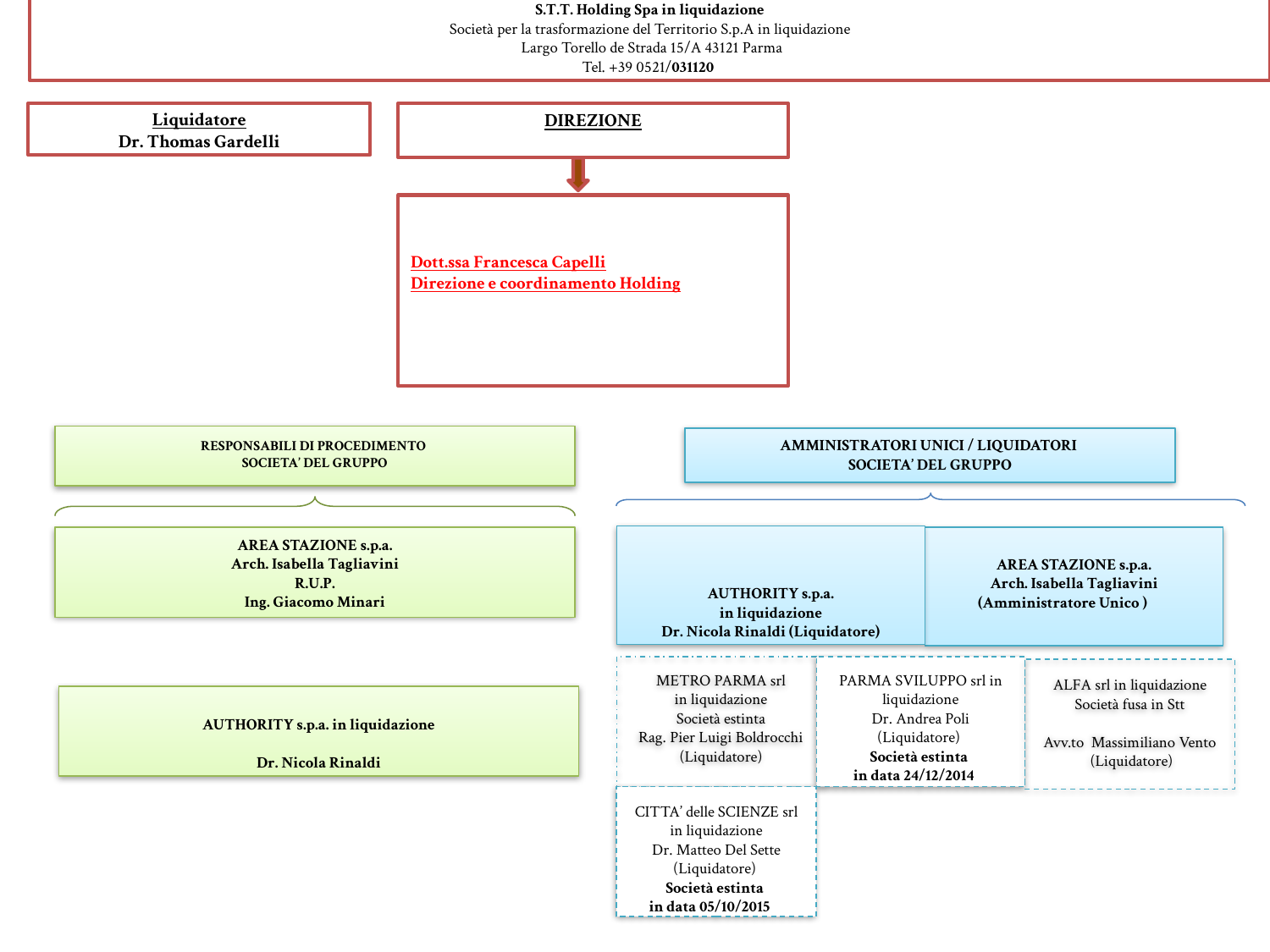

S.T.T. Holding Spa in liquidazione
Società per la trasformazione del Territorio S.p.A in liquidazione
 Largo Torello de Strada 15/A 43121 Parma
Tel. +39 0521/031120
Liquidatore
Dr. Thomas Gardelli
DIREZIONE

Dott.ssa Francesca Capelli
Direzione e coordinamento Holding

RESPONSABILI DI PROCEDIMENTO
SOCIETA’ DEL GRUPPO

AMMINISTRATORI UNICI / LIQUIDATORI
SOCIETA’ DEL GRUPPO

AUTHORITY s.p.a.
in liquidazione
    Dr. Nicola Rinaldi (Liquidatore)

AREA STAZIONE s.p.a.
Arch. Isabella Tagliavini
R.U.P.
Ing. Giacomo Minari

AREA STAZIONE s.p.a.
Arch. Isabella Tagliavini (Amministratore Unico )

METRO PARMA srl
in liquidazione
Società estinta
Rag. Pier Luigi Boldrocchi
(Liquidatore)

PARMA SVILUPPO srl in liquidazione
Dr. Andrea Poli
(Liquidatore)
Società estinta
in data 24/12/2014

ALFA srl in liquidazione
Società fusa in Stt

Avv.to  Massimiliano Vento
 (Liquidatore)

AUTHORITY s.p.a. in liquidazione

Dr. Nicola Rinaldi

CITTA’ delle SCIENZE srl in liquidazione
Dr. Matteo Del Sette (Liquidatore)
Società estinta
in data 05/10/2015